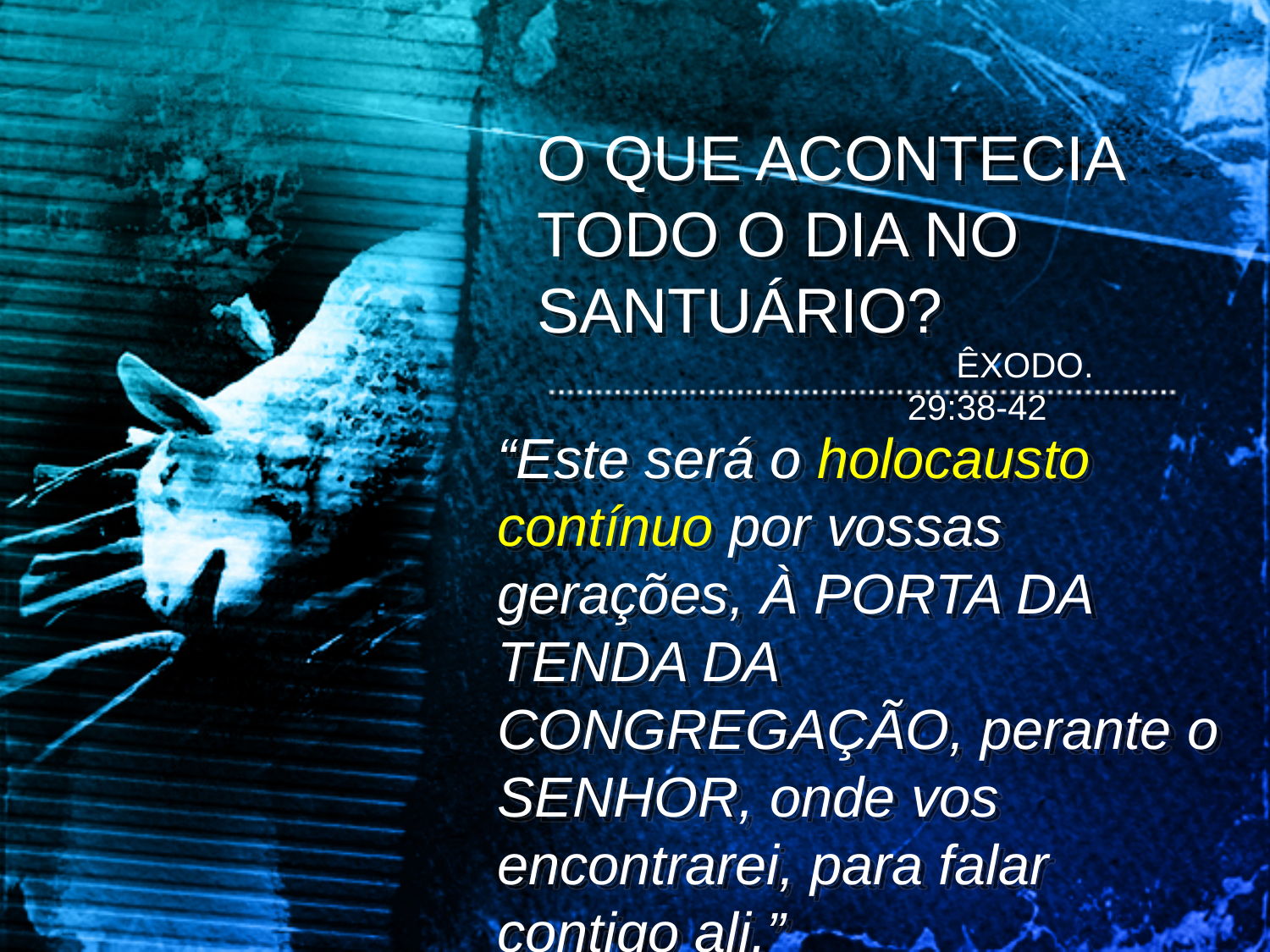

O QUE ACONTECIA TODO O DIA NO SANTUÁRIO?
     ÊXODO. 29:38-42
“Este será o holocausto contínuo por vossas gerações, À PORTA DA TENDA DA CONGREGAÇÃO, perante o SENHOR, onde vos encontrarei, para falar contigo ali.”